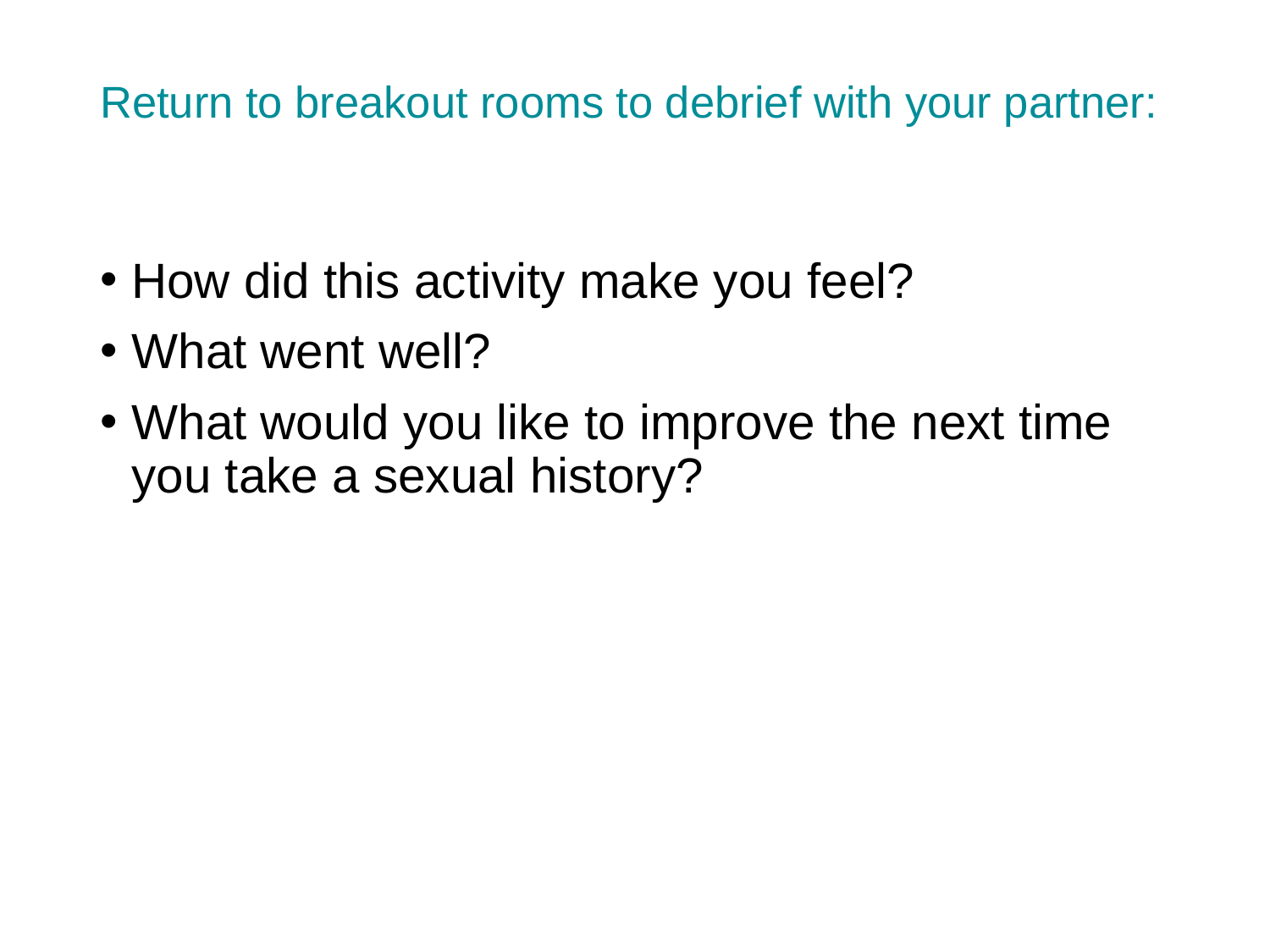

# Return to breakout rooms to debrief with your partner:

How did this activity make you feel?
What went well?
What would you like to improve the next time you take a sexual history?